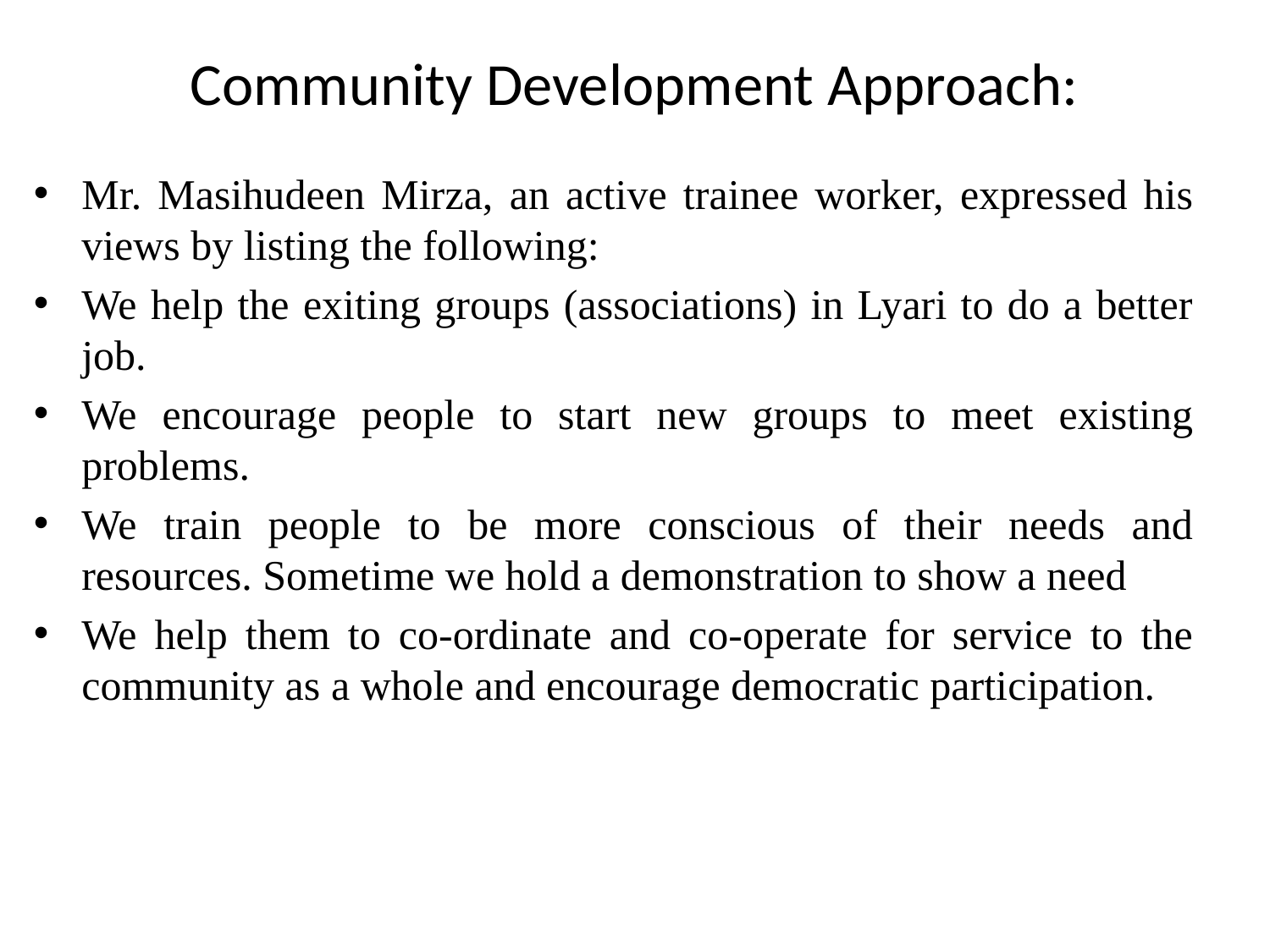

# Community Development Approach:

Mr. Masihudeen Mirza, an active trainee worker, expressed his views by listing the following:
We help the exiting groups (associations) in Lyari to do a better job.
We encourage people to start new groups to meet existing problems.
We train people to be more conscious of their needs and resources. Sometime we hold a demonstration to show a need
We help them to co-ordinate and co-operate for service to the community as a whole and encourage democratic participation.